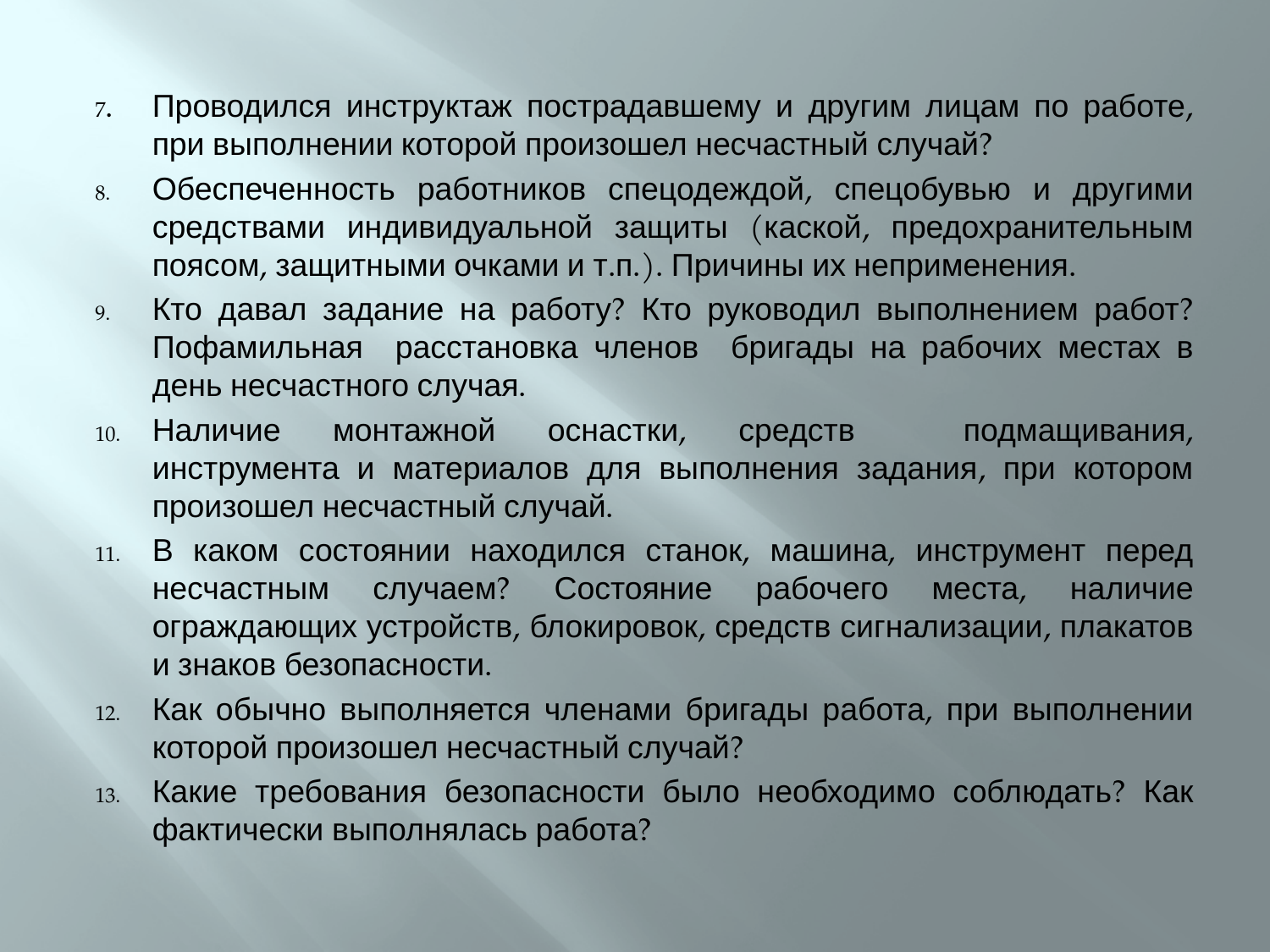

#
7.	Проводился инструктаж пострадавшему и другим лицам по работе, при выполнении которой произошел несчастный случай?
Обеспеченность работников спецодеждой, спецобувью и другими средствами индивидуальной защиты (каской, предохранительным поясом, защитными очками и т.п.). Причины их неприменения.
Кто давал задание на работу? Кто руководил выполнением работ? Пофамильная  расстановка членов  бригады на рабочих местах в день несчастного случая.
Наличие монтажной оснастки, средств 	подмащивания, инструмента и материалов для выполнения задания, при котором произошел несчастный случай.
В каком состоянии находился станок, машина, инструмент перед несчастным случаем? Состояние рабочего места, наличие ограждающих устройств, блокировок, средств сигнализации, плакатов и знаков безопасности.
Как обычно выполняется членами бригады работа, при выполнении которой произошел несчастный случай?
Какие требования безопасности было необходимо соблюдать? Как фактически выполнялась работа?